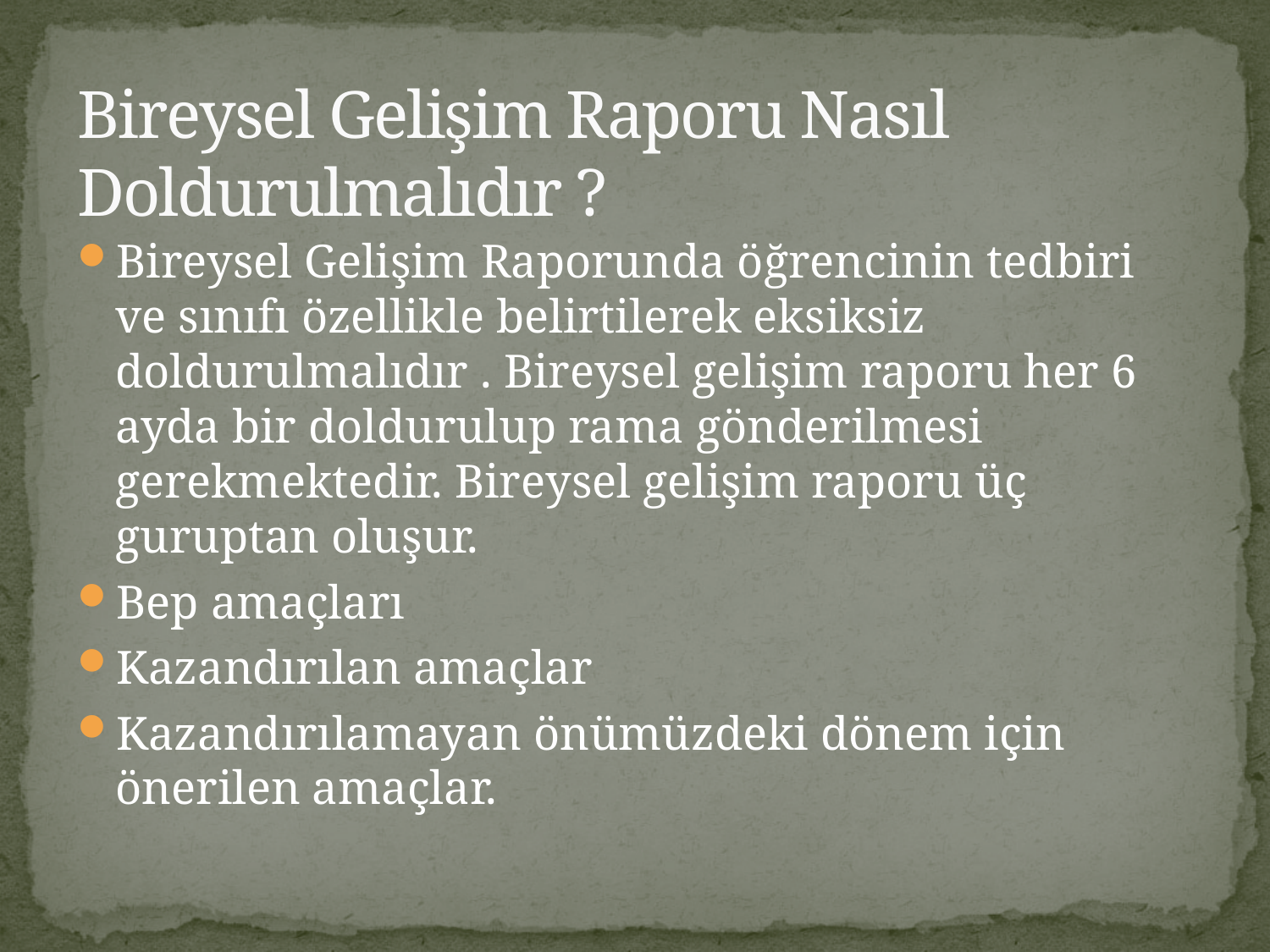

# Bireysel Gelişim Raporu Nasıl Doldurulmalıdır ?
Bireysel Gelişim Raporunda öğrencinin tedbiri ve sınıfı özellikle belirtilerek eksiksiz doldurulmalıdır . Bireysel gelişim raporu her 6 ayda bir doldurulup rama gönderilmesi gerekmektedir. Bireysel gelişim raporu üç guruptan oluşur.
Bep amaçları
Kazandırılan amaçlar
Kazandırılamayan önümüzdeki dönem için önerilen amaçlar.